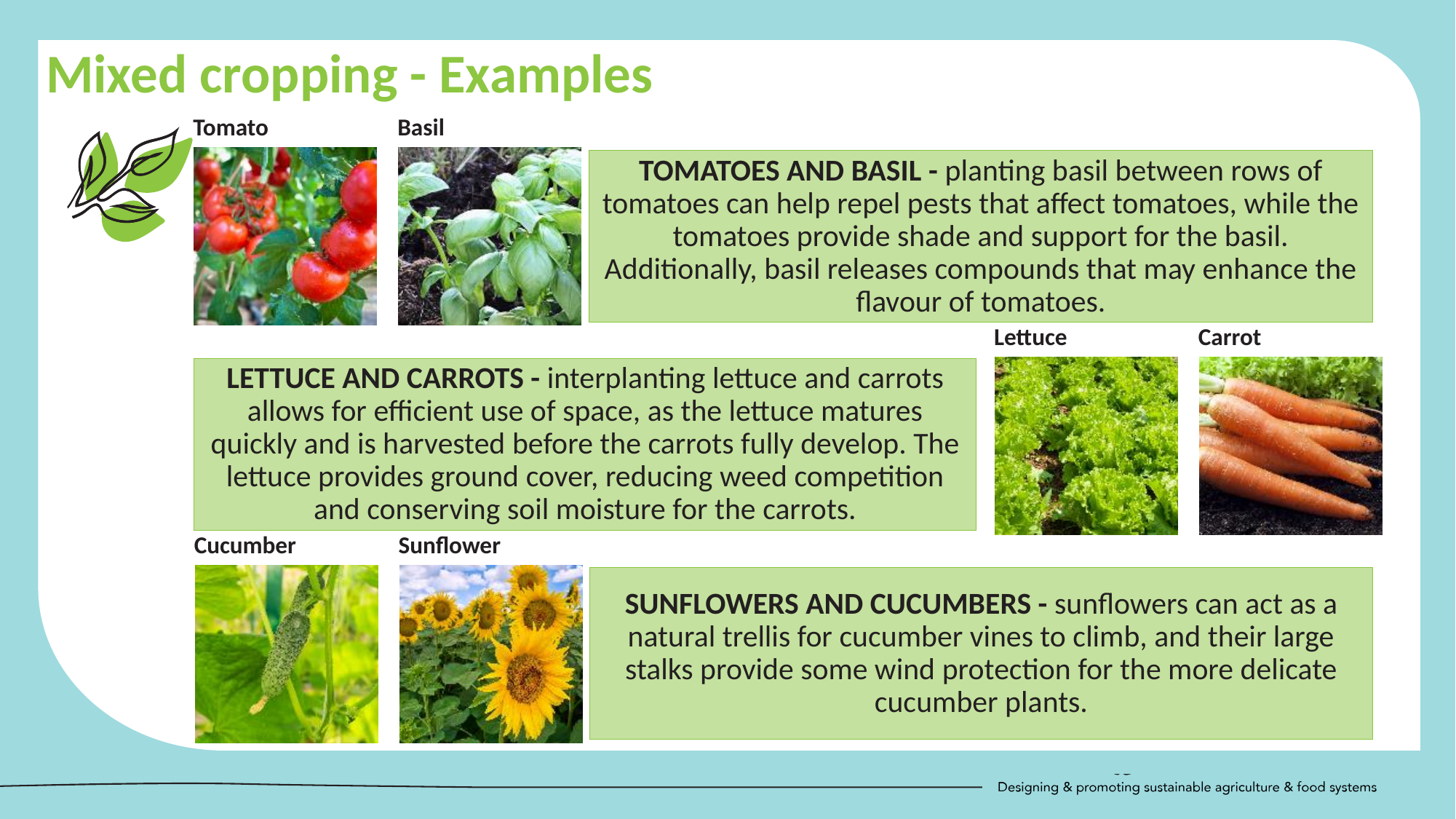

Mixed cropping - Examples
Tomato
Basil

TOMATOES AND BASIL - planting basil between rows of tomatoes can help repel pests that affect tomatoes, while the tomatoes provide shade and support for the basil. Additionally, basil releases compounds that may enhance the flavour of tomatoes.
Lettuce
Carrot
LETTUCE AND CARROTS - interplanting lettuce and carrots allows for efficient use of space, as the lettuce matures quickly and is harvested before the carrots fully develop. The lettuce provides ground cover, reducing weed competition and conserving soil moisture for the carrots.
Cucumber
Sunflower
SUNFLOWERS AND CUCUMBERS - sunflowers can act as a natural trellis for cucumber vines to climb, and their large stalks provide some wind protection for the more delicate cucumber plants.